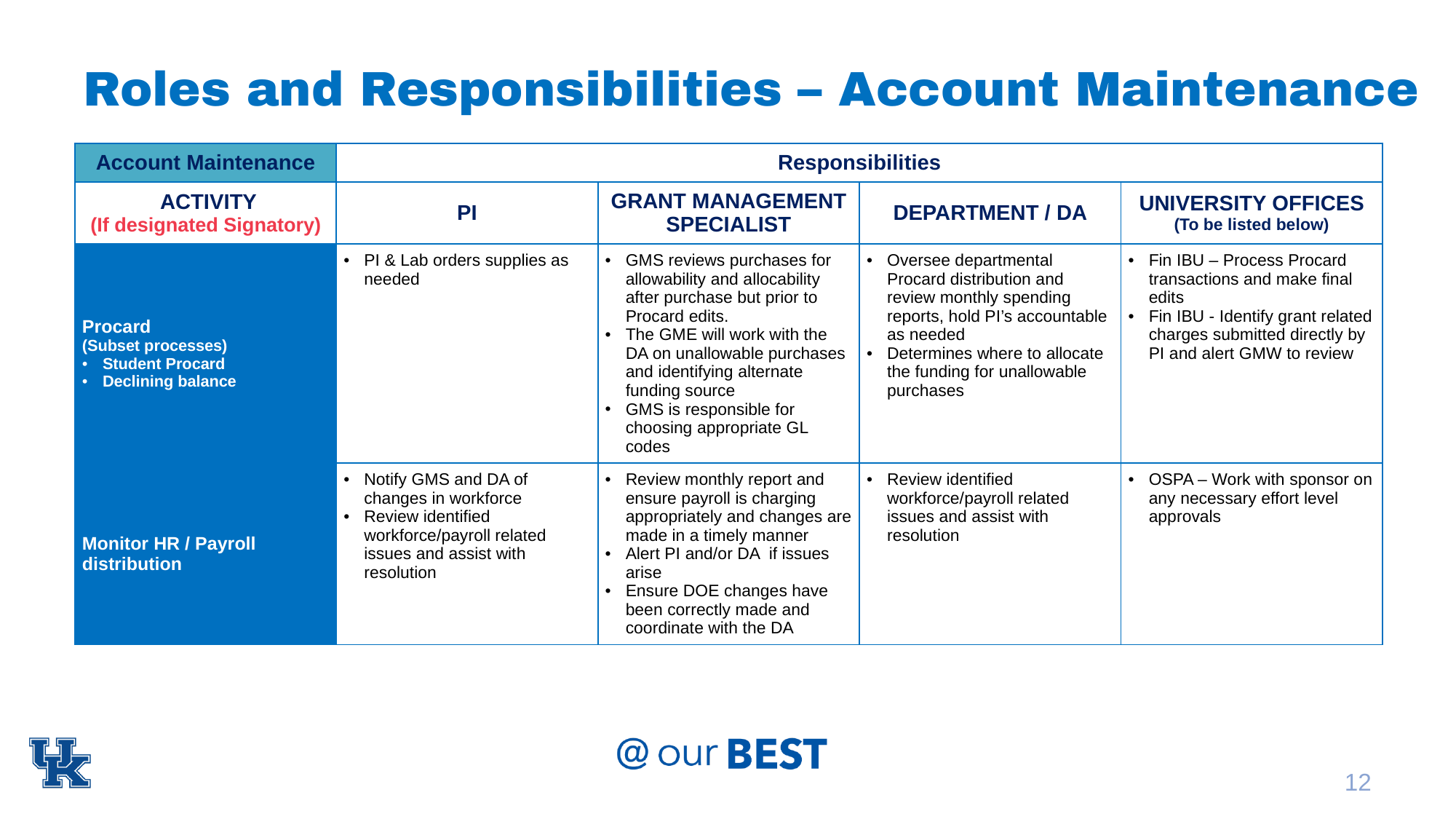

# Roles and Responsibilities – Account Maintenance
| Account Maintenance | Responsibilities |  |  |  |
| --- | --- | --- | --- | --- |
| ACTIVITY (If designated Signatory) | PI | GRANT MANAGEMENT SPECIALIST | DEPARTMENT / DA | UNIVERSITY OFFICES (To be listed below) |
| Procard (Subset processes) Student Procard Declining balance | PI & Lab orders supplies as needed | GMS reviews purchases for allowability and allocability after purchase but prior to Procard edits. The GME will work with the DA on unallowable purchases and identifying alternate funding source GMS is responsible for choosing appropriate GL codes | Oversee departmental Procard distribution and review monthly spending reports, hold PI’s accountable as needed Determines where to allocate the funding for unallowable purchases | Fin IBU – Process Procard transactions and make final edits Fin IBU - Identify grant related charges submitted directly by PI and alert GMW to review |
| Monitor HR / Payroll distribution | Notify GMS and DA of changes in workforce Review identified workforce/payroll related issues and assist with resolution | Review monthly report and ensure payroll is charging appropriately and changes are made in a timely manner Alert PI and/or DA if issues arise Ensure DOE changes have been correctly made and coordinate with the DA | Review identified workforce/payroll related issues and assist with resolution | OSPA – Work with sponsor on any necessary effort level approvals |
12